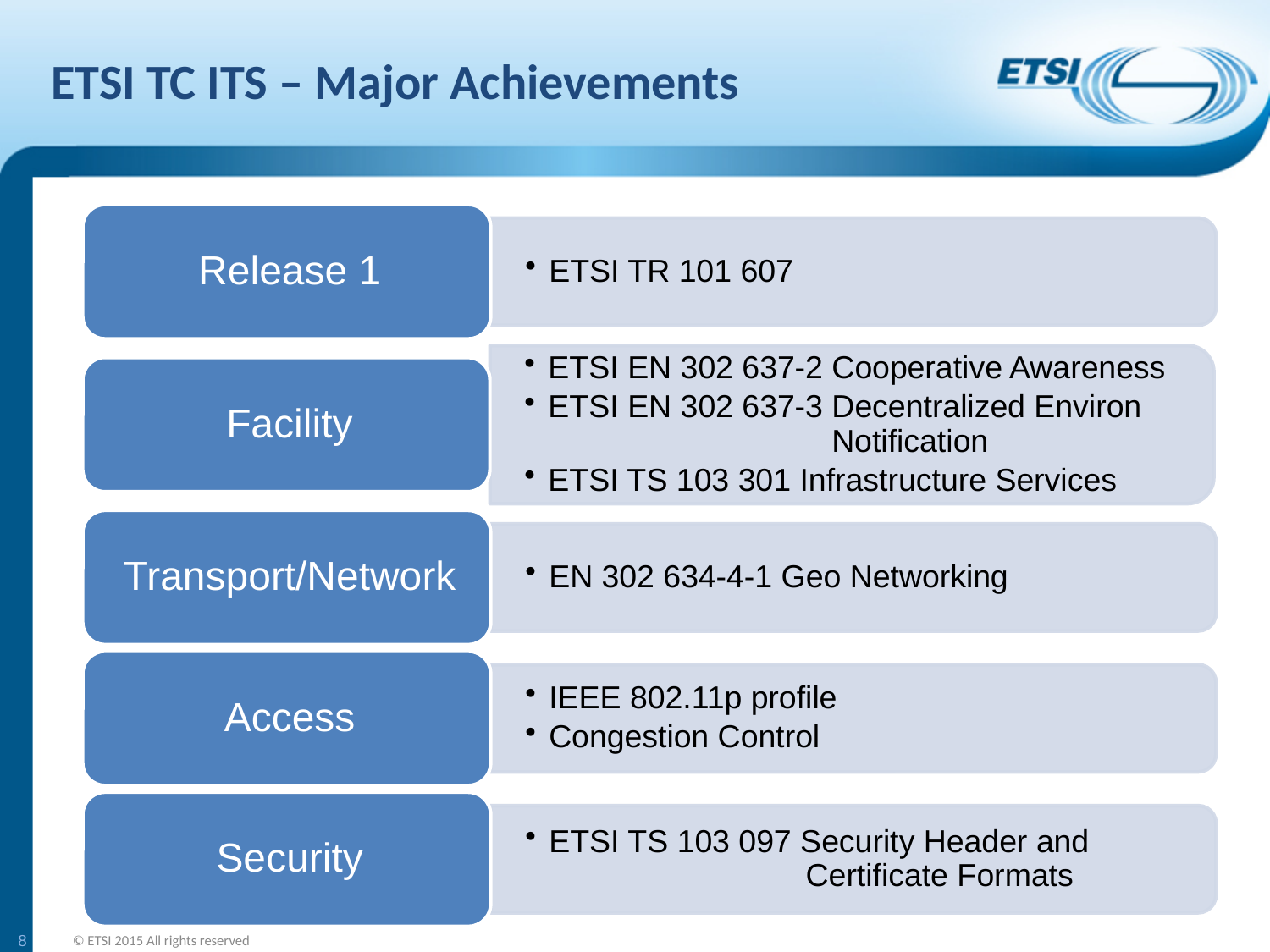

# ETSI TC ITS – Major Achievements
ETSI TR 101 607
Release 1
ETSI EN 302 637-2 Cooperative Awareness
ETSI EN 302 637-3 Decentralized Environ
                                Notification
ETSI TS 103 301 Infrastructure Services
Facility
EN 302 634-4-1 Geo Networking
Transport/Network
IEEE 802.11p profile
Congestion Control
Access
ETSI TS 103 097 Security Header and
                             Certificate Formats
Security
8
© ETSI 2015 All rights reserved